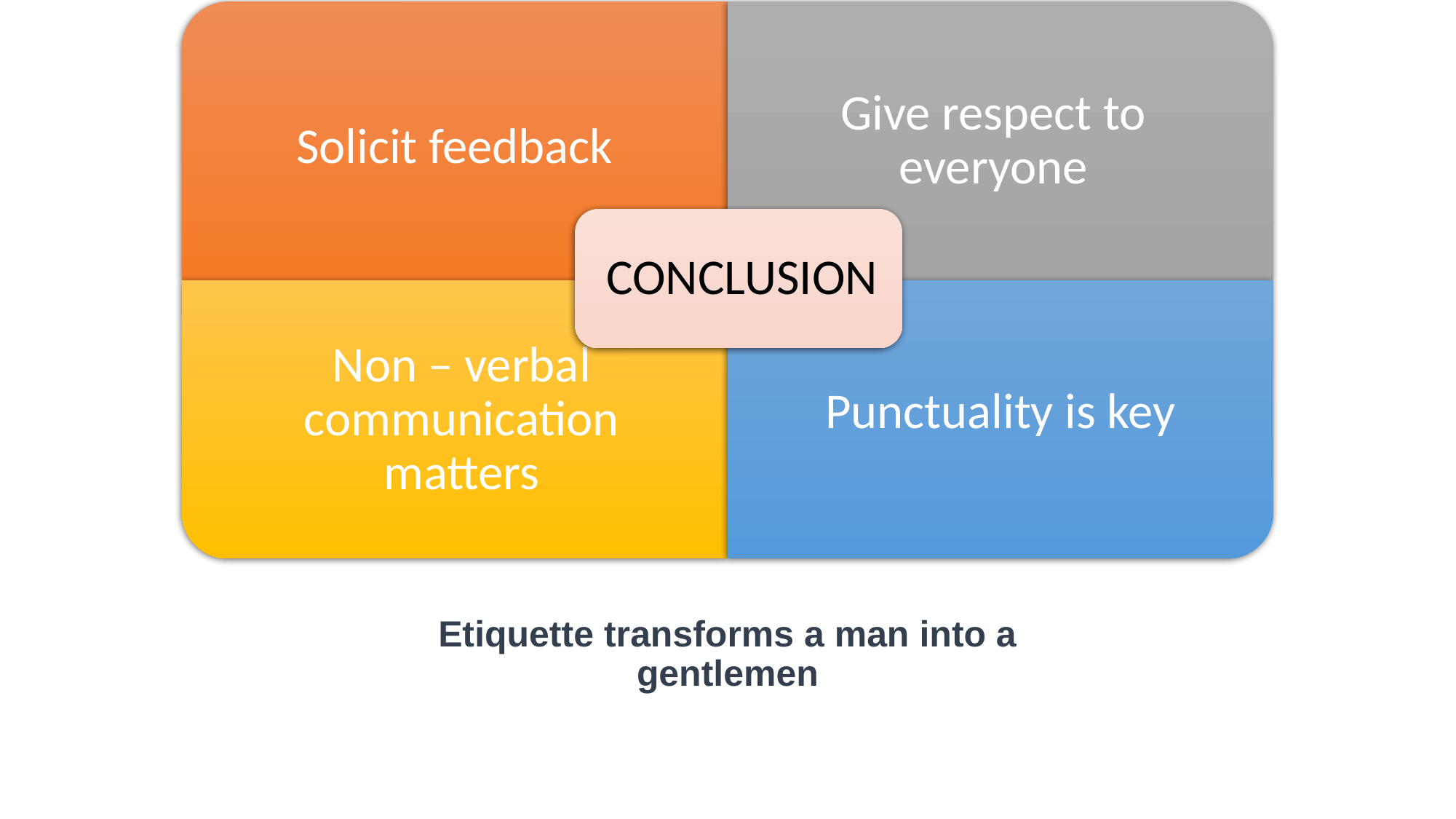

Solicit feedback
Give respect to everyone
Non – verbal communication matters
Punctuality is key
CONCLUSION
#
Etiquette transforms a man into a gentlemen